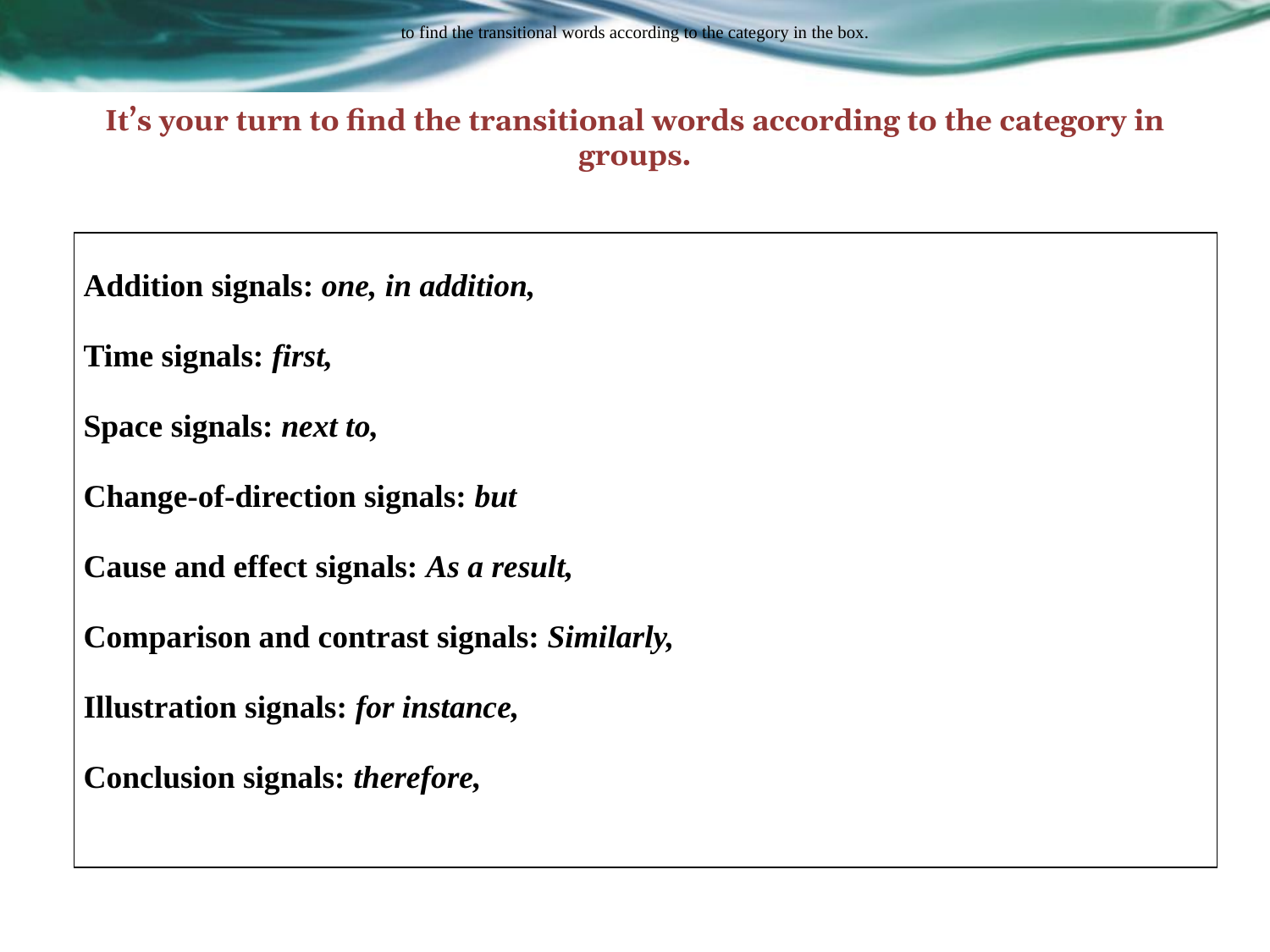

to find the transitional words according to the category in the box.
# It’s your turn to find the transitional words according to the category in groups.
| Addition signals: one, in addition, Time signals: first, Space signals: next to, Change-of-direction signals: but Cause and effect signals: As a result, Comparison and contrast signals: Similarly, Illustration signals: for instance, Conclusion signals: therefore, |
| --- |